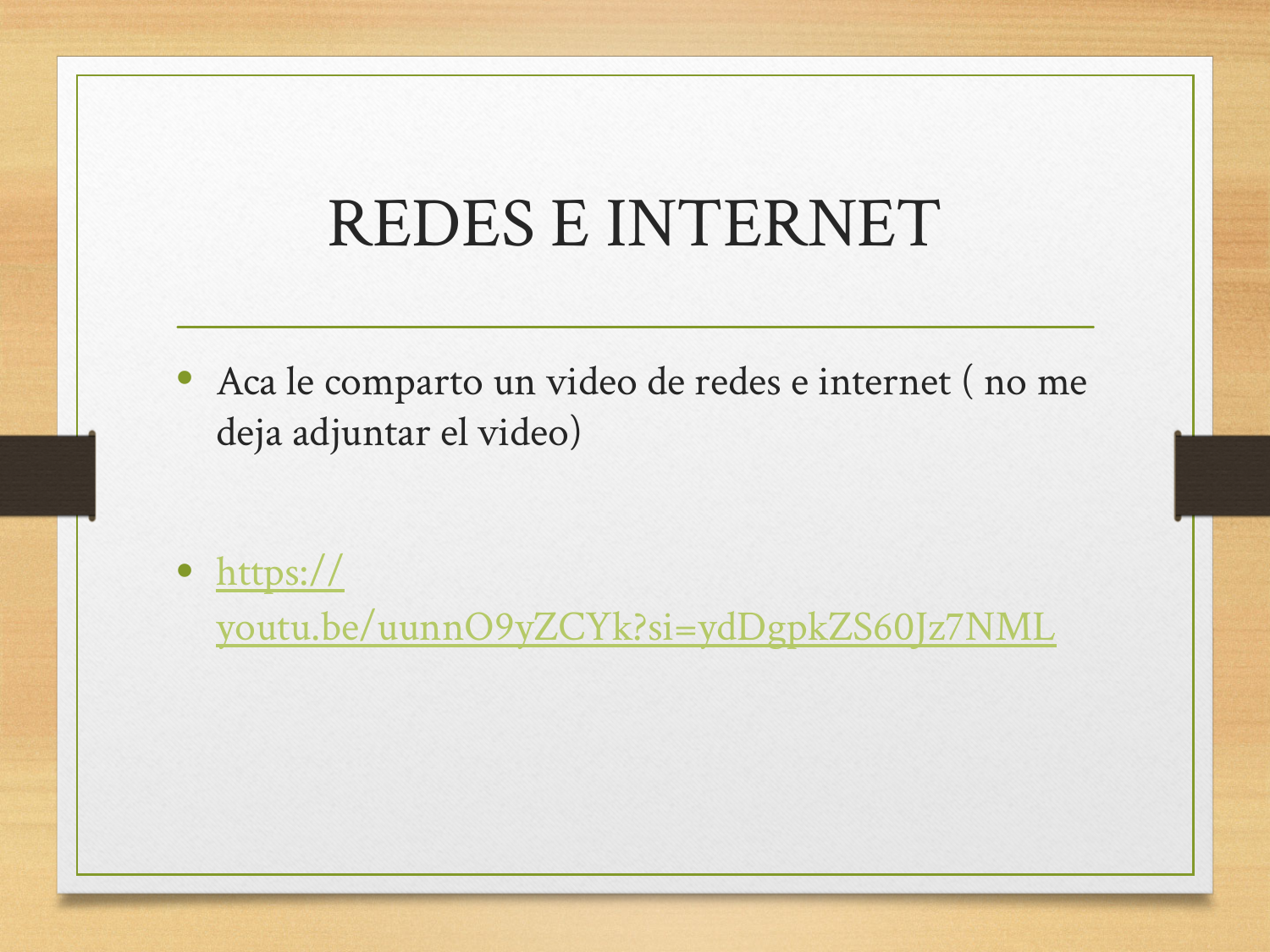

# REDES E INTERNET
Aca le comparto un video de redes e internet ( no me deja adjuntar el video)

https://youtu.be/uunnO9yZCYk?si=ydDgpkZS60Jz7NML